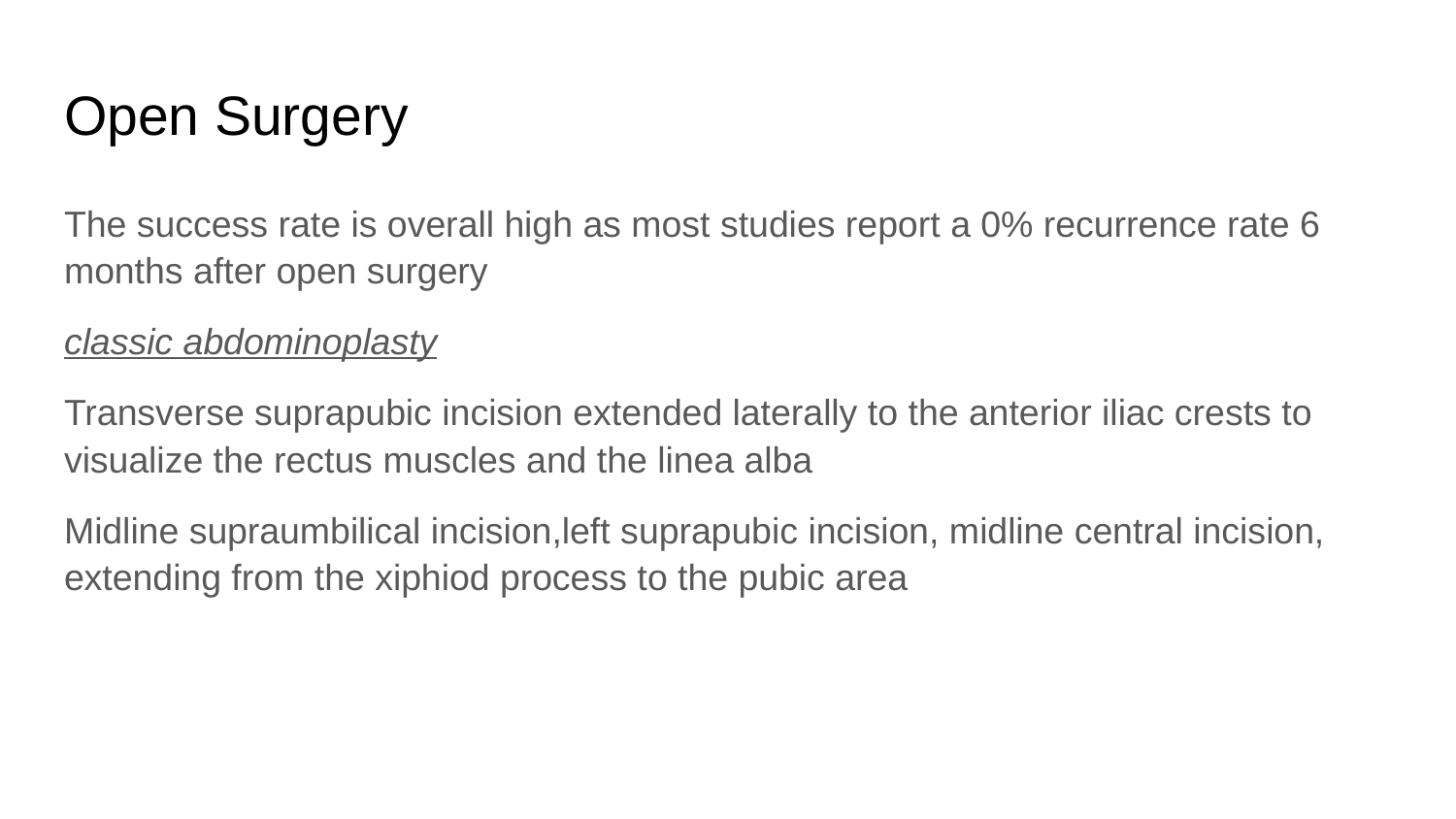

# Open Surgery
The success rate is overall high as most studies report a 0% recurrence rate 6 months after open surgery
classic abdominoplasty
Transverse suprapubic incision extended laterally to the anterior iliac crests to visualize the rectus muscles and the linea alba
Midline supraumbilical incision,left suprapubic incision, midline central incision, extending from the xiphiod process to the pubic area